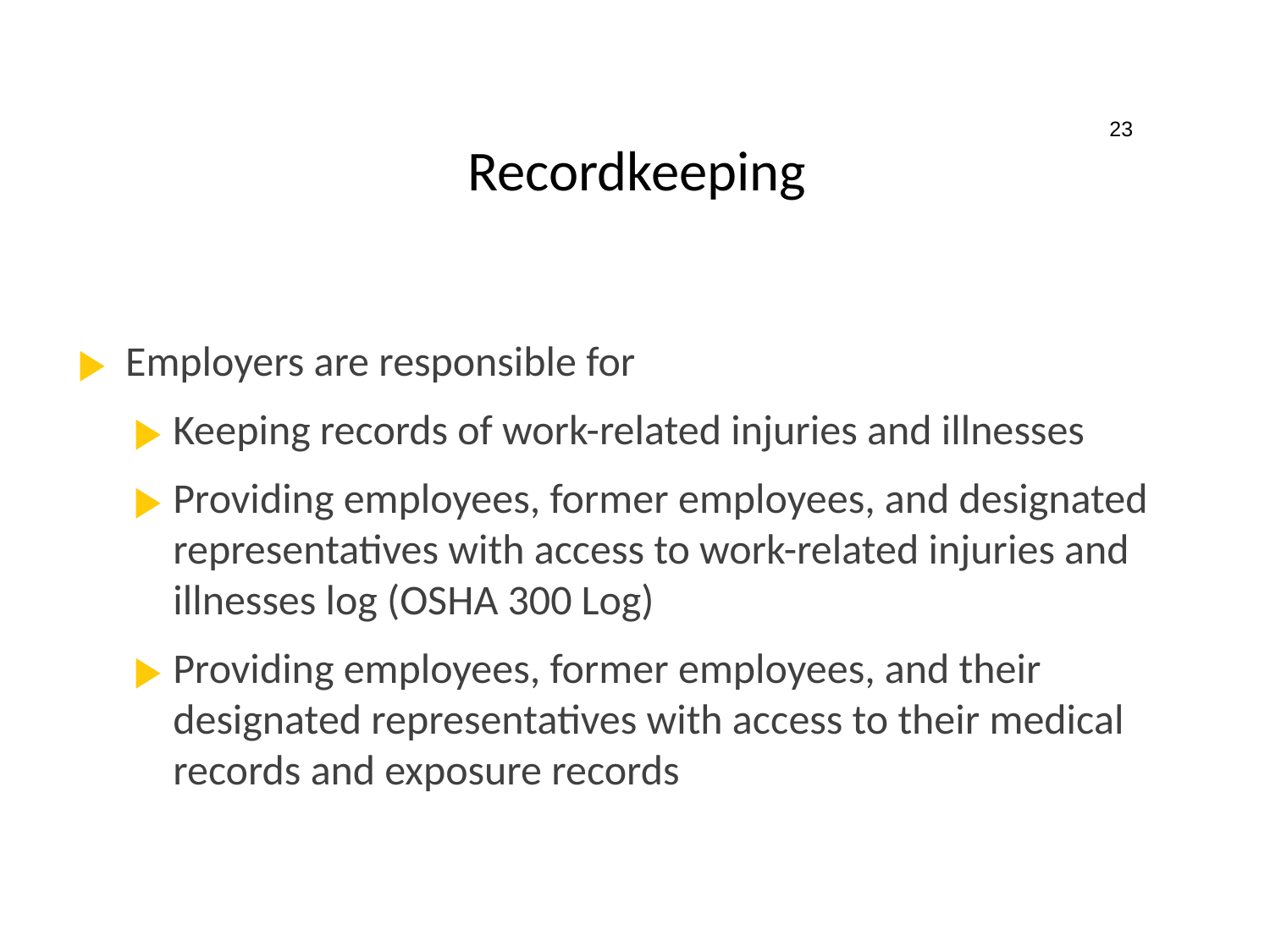

23
# Recordkeeping
Employers are responsible for
Keeping records of work-related injuries and illnesses
Providing employees, former employees, and designated representatives with access to work-related injuries and illnesses log (OSHA 300 Log)
Providing employees, former employees, and their designated representatives with access to their medical records and exposure records